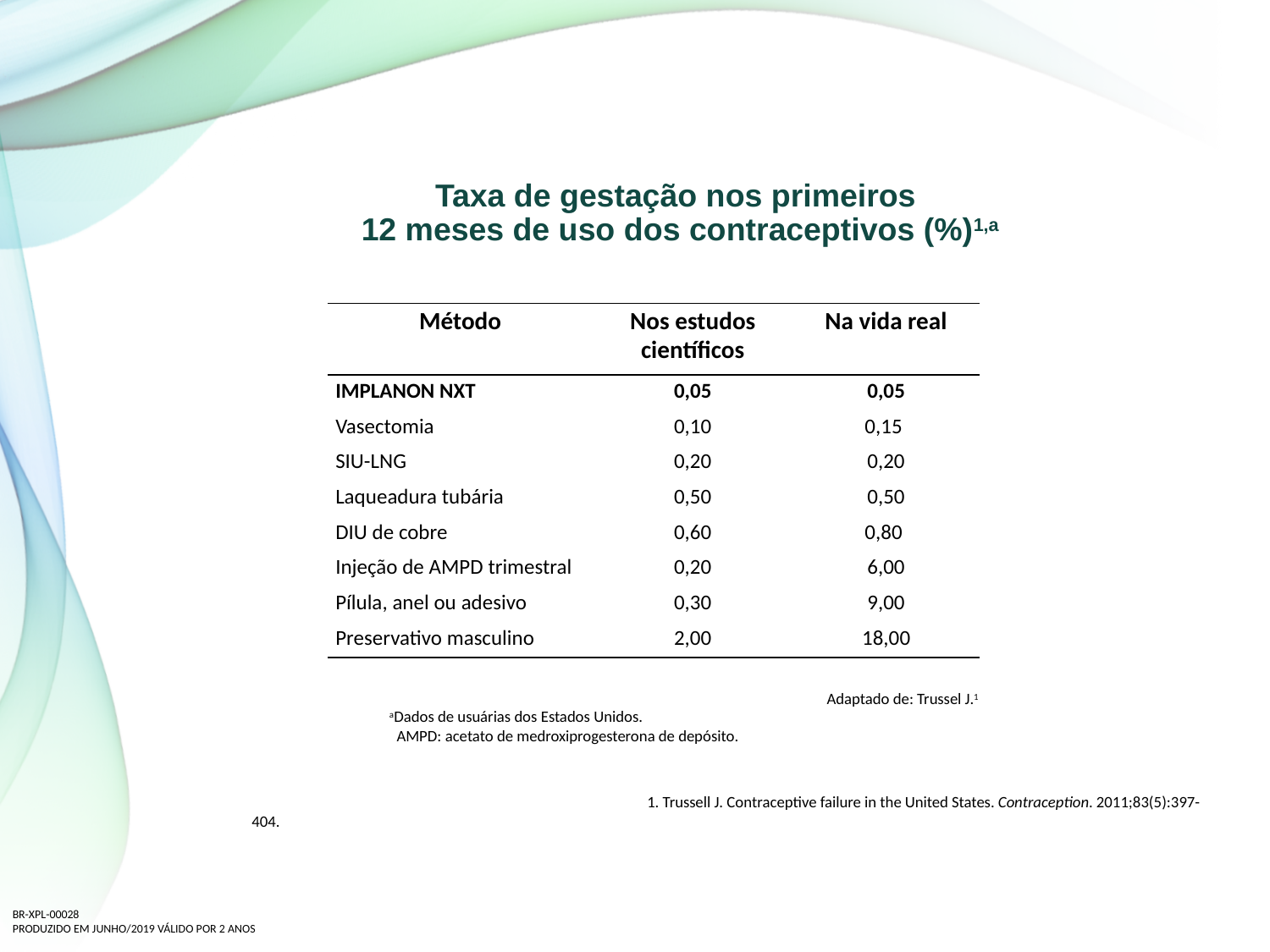

Taxa de gestação nos primeiros
12 meses de uso dos contraceptivos (%)1,a
| Método | Nos estudos científicos | Na vida real |
| --- | --- | --- |
| IMPLANON NXT | 0,05 | 0,05 |
| Vasectomia | 0,10 | 0,15 |
| SIU-LNG | 0,20 | 0,20 |
| Laqueadura tubária | 0,50 | 0,50 |
| DIU de cobre | 0,60 | 0,80 |
| Injeção de AMPD trimestral | 0,20 | 6,00 |
| Pílula, anel ou adesivo | 0,30 | 9,00 |
| Preservativo masculino | 2,00 | 18,00 |
Adaptado de: Trussel J.1
	   aDados de usuárias dos Estados Unidos.
	     AMPD: acetato de medroxiprogesterona de depósito.

			    1. Trussell J. Contraceptive failure in the United States. Contraception. 2011;83(5):397-404.